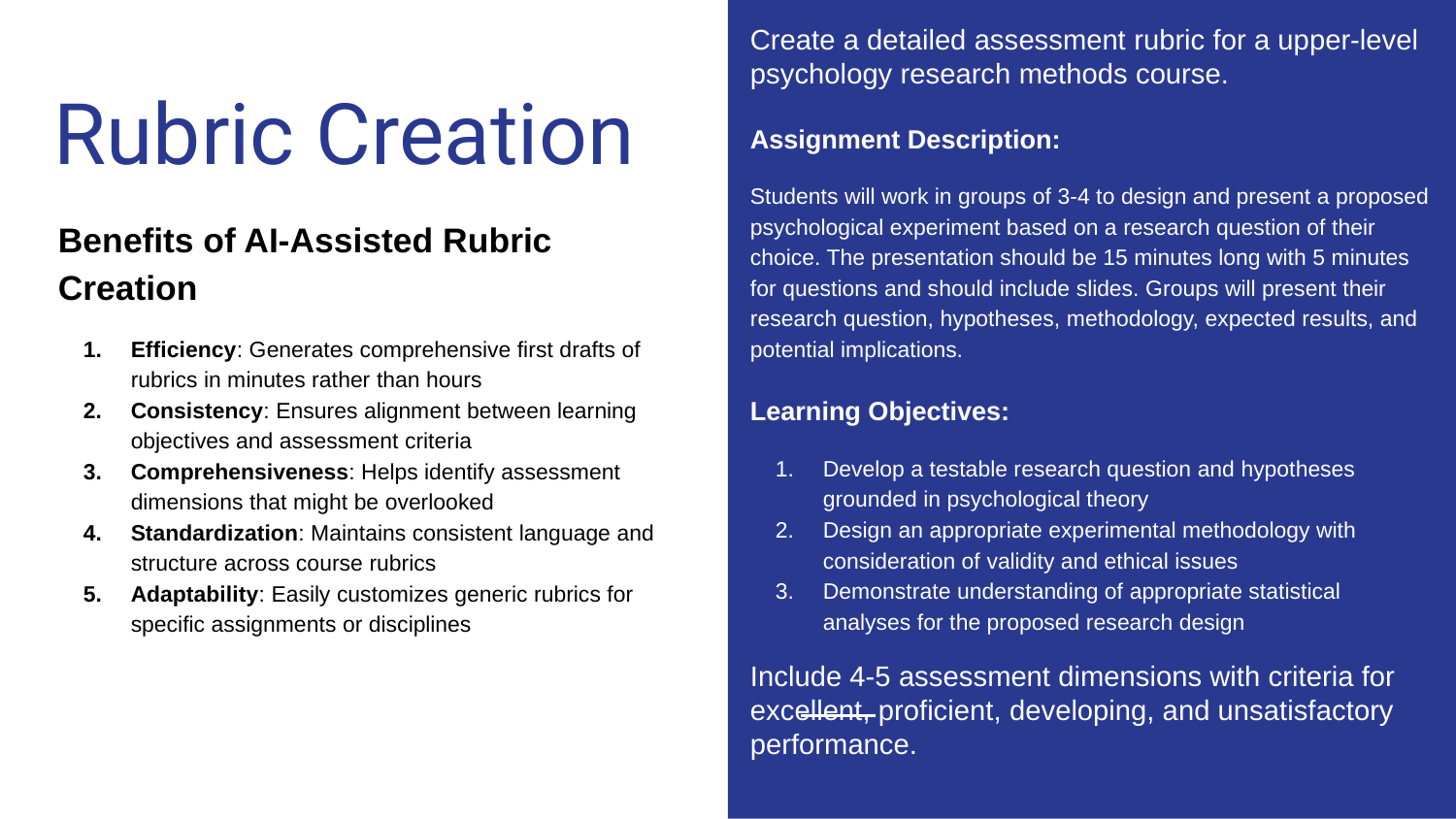

Create a detailed assessment rubric for a upper-level psychology research methods course.
Assignment Description:
Students will work in groups of 3-4 to design and present a proposed psychological experiment based on a research question of their choice. The presentation should be 15 minutes long with 5 minutes for questions and should include slides. Groups will present their research question, hypotheses, methodology, expected results, and potential implications.
Learning Objectives:
Develop a testable research question and hypotheses grounded in psychological theory
Design an appropriate experimental methodology with consideration of validity and ethical issues
Demonstrate understanding of appropriate statistical analyses for the proposed research design
Include 4-5 assessment dimensions with criteria for excellent, proficient, developing, and unsatisfactory performance.
Rubric Creation
Benefits of AI-Assisted Rubric Creation
Efficiency: Generates comprehensive first drafts of rubrics in minutes rather than hours
Consistency: Ensures alignment between learning objectives and assessment criteria
Comprehensiveness: Helps identify assessment dimensions that might be overlooked
Standardization: Maintains consistent language and structure across course rubrics
Adaptability: Easily customizes generic rubrics for specific assignments or disciplines